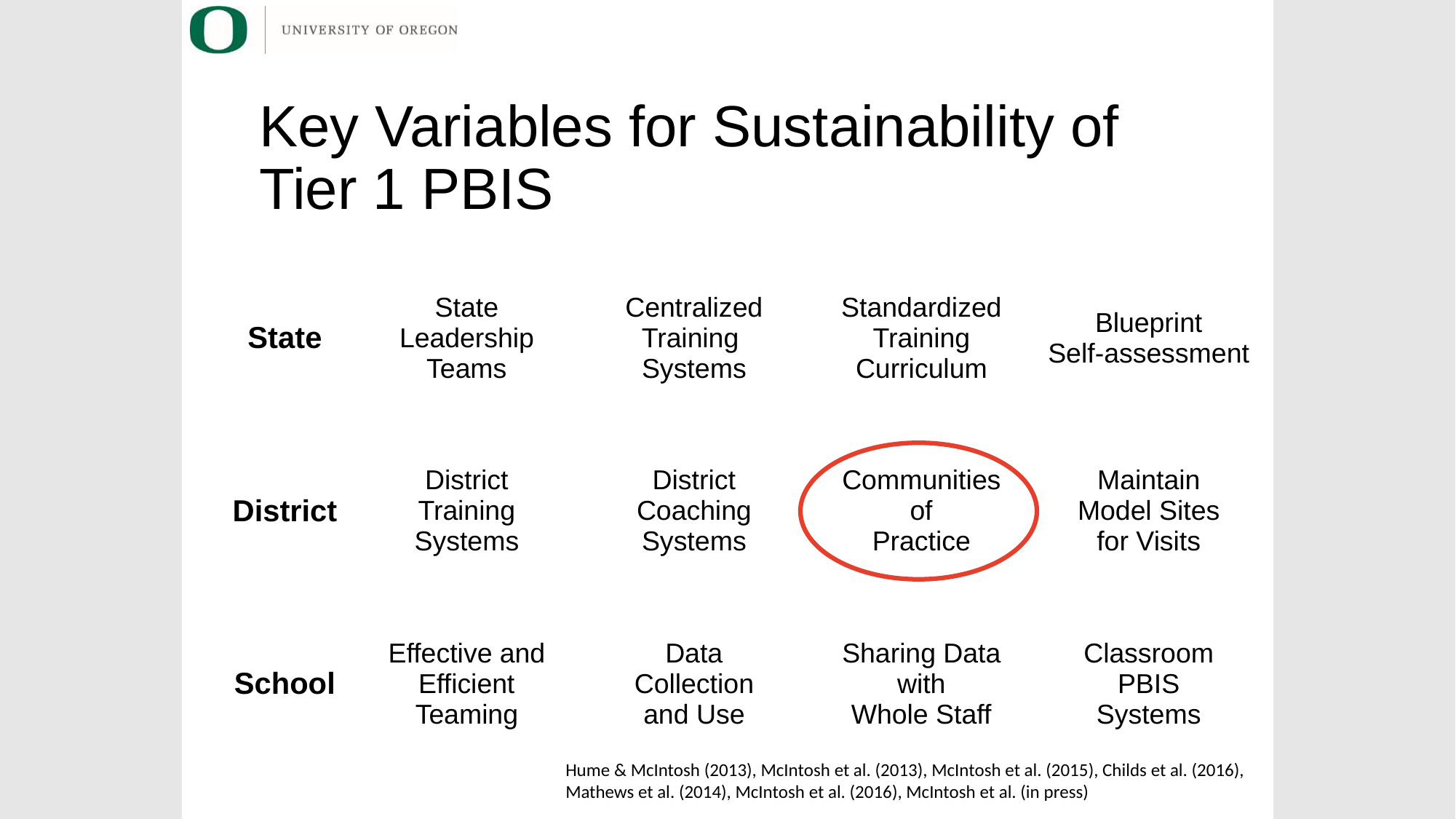

# Key Variables for Sustainability of Tier 1 PBIS
| State | State Leadership Teams | Centralized Training Systems | Standardized Training Curriculum | Blueprint Self-assessment |
| --- | --- | --- | --- | --- |
| District | District Training Systems | District Coaching Systems | Communities of Practice | Maintain Model Sites for Visits |
| School | Effective and Efficient Teaming | Data Collection and Use | Sharing Data with Whole Staff | Classroom PBIS Systems |

Hume & McIntosh (2013), McIntosh et al. (2013), McIntosh et al. (2015), Childs et al. (2016), Mathews et al. (2014), McIntosh et al. (2016), McIntosh et al. (in press)